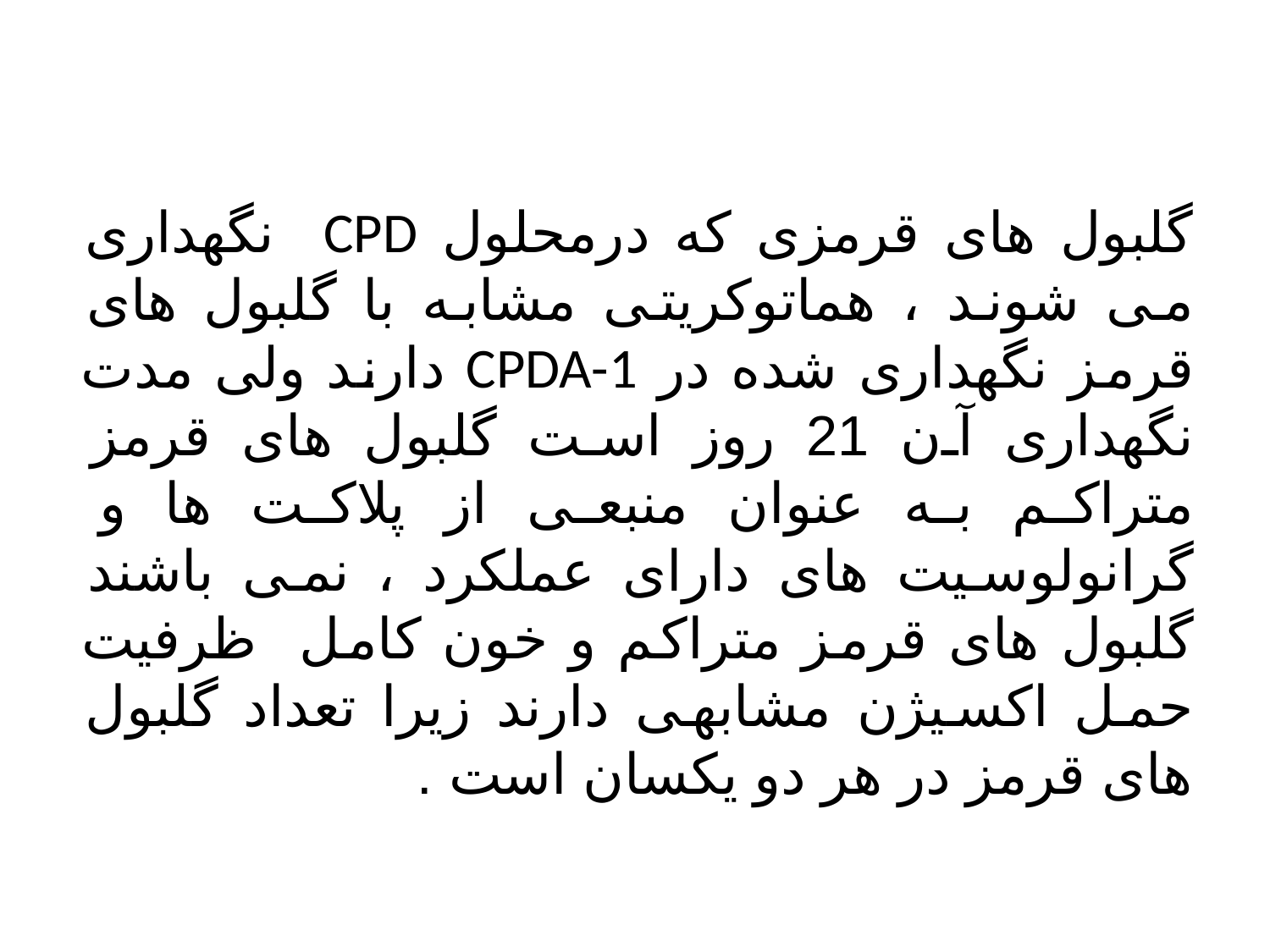

گلبول های قرمزی که درمحلول CPD  نگهداری می شوند ، هماتوکریتی مشابه با گلبول های قرمز نگهداری شده در CPDA-1 دارند ولی مدت نگهداری آن 21 روز است گلبول های قرمز متراکم به عنوان منبعی از پلاکت ها و گرانولوسیت های دارای عملکرد ، نمی باشند گلبول های قرمز متراکم و خون کامل  ظرفیت حمل اکسیژن مشابهی دارند زیرا تعداد گلبول های قرمز در هر دو یکسان است .